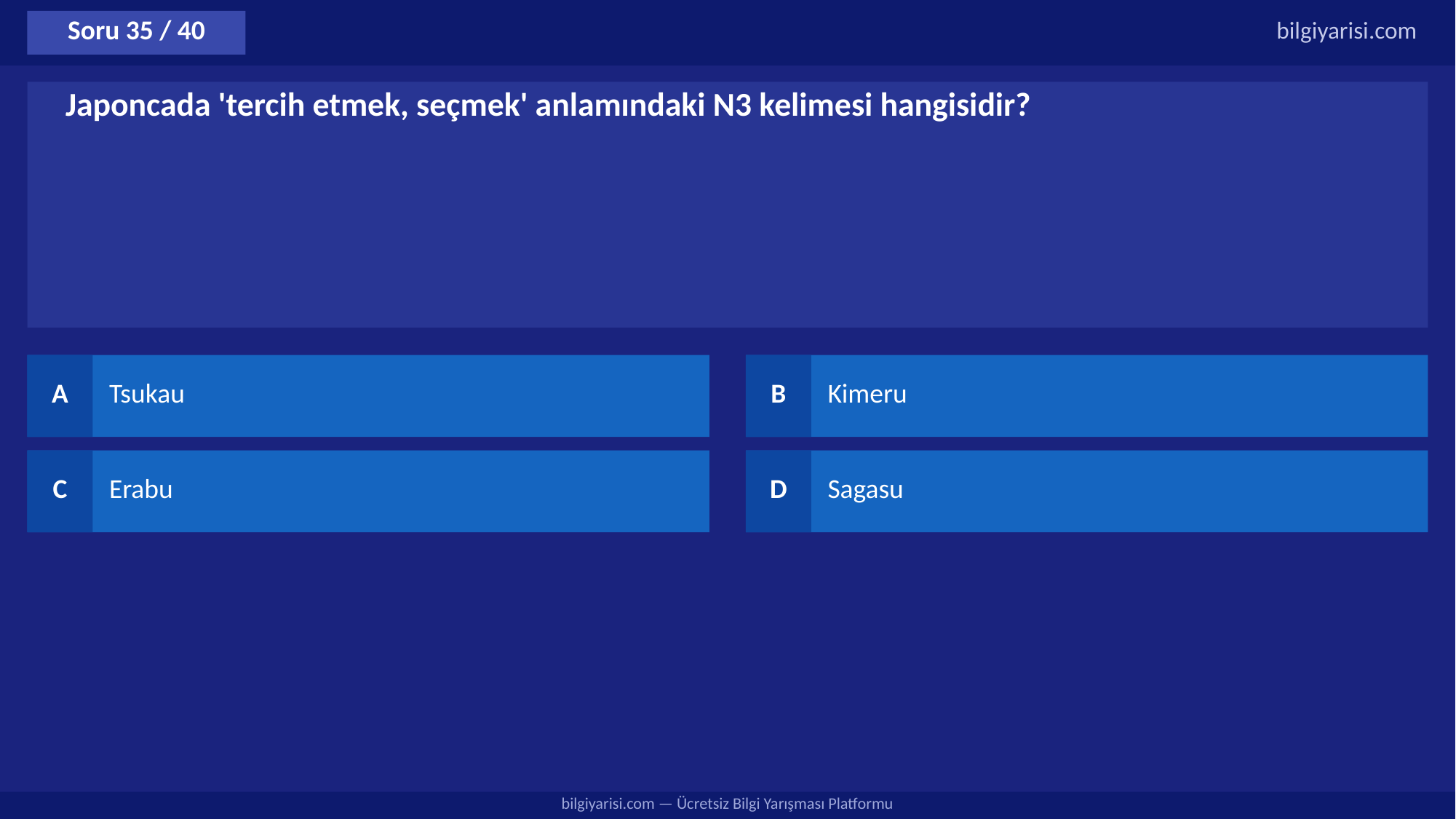

Soru 35 / 40
bilgiyarisi.com

Japoncada 'tercih etmek, seçmek' anlamındaki N3 kelimesi hangisidir?

A
Tsukau

B
Kimeru

C
Erabu

D
Sagasu
bilgiyarisi.com — Ücretsiz Bilgi Yarışması Platformu